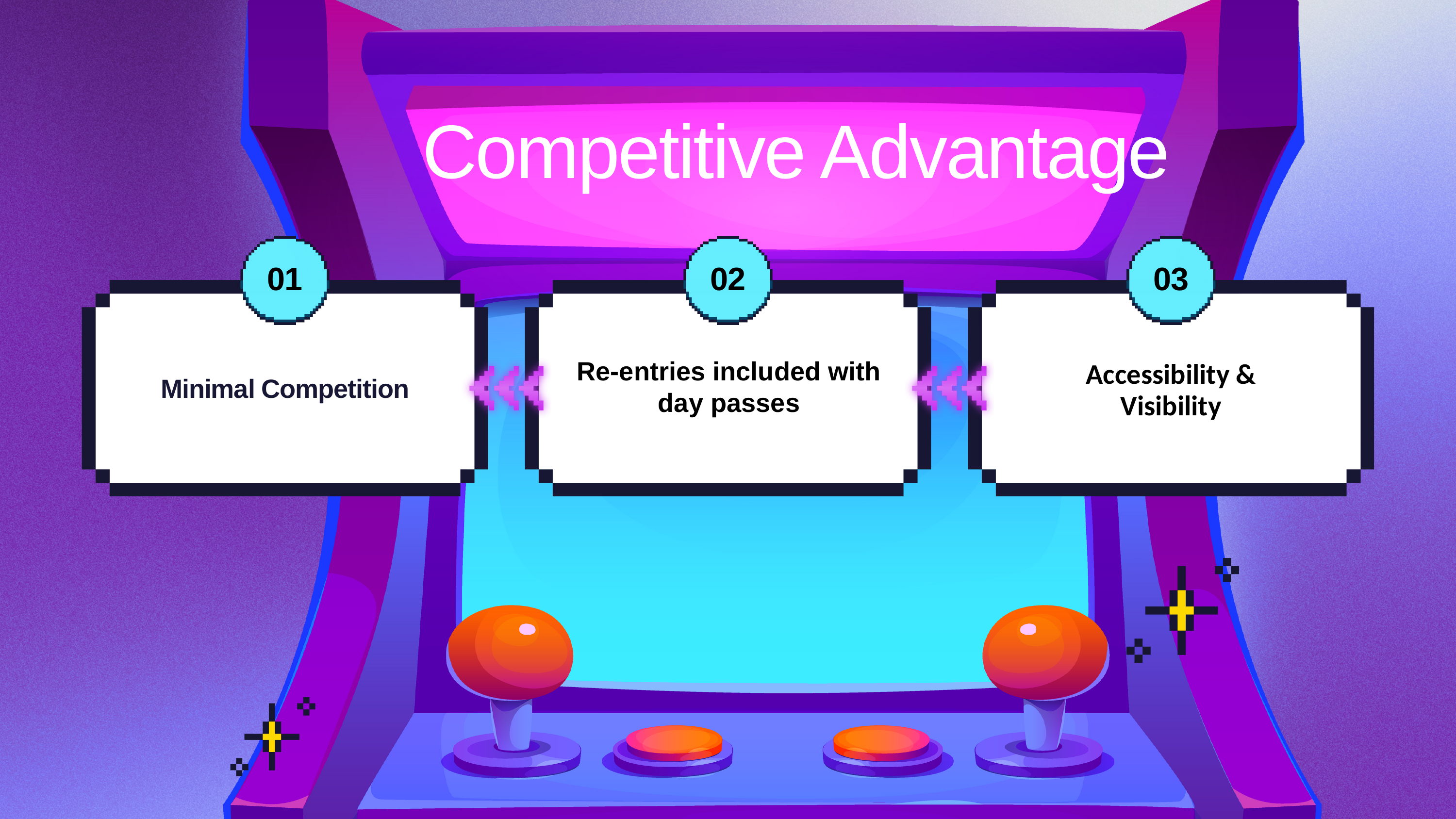

Competitive Advantage

01
02
03

Re-entries included with day passes

Accessibility &
Visibility
Minimal Competition